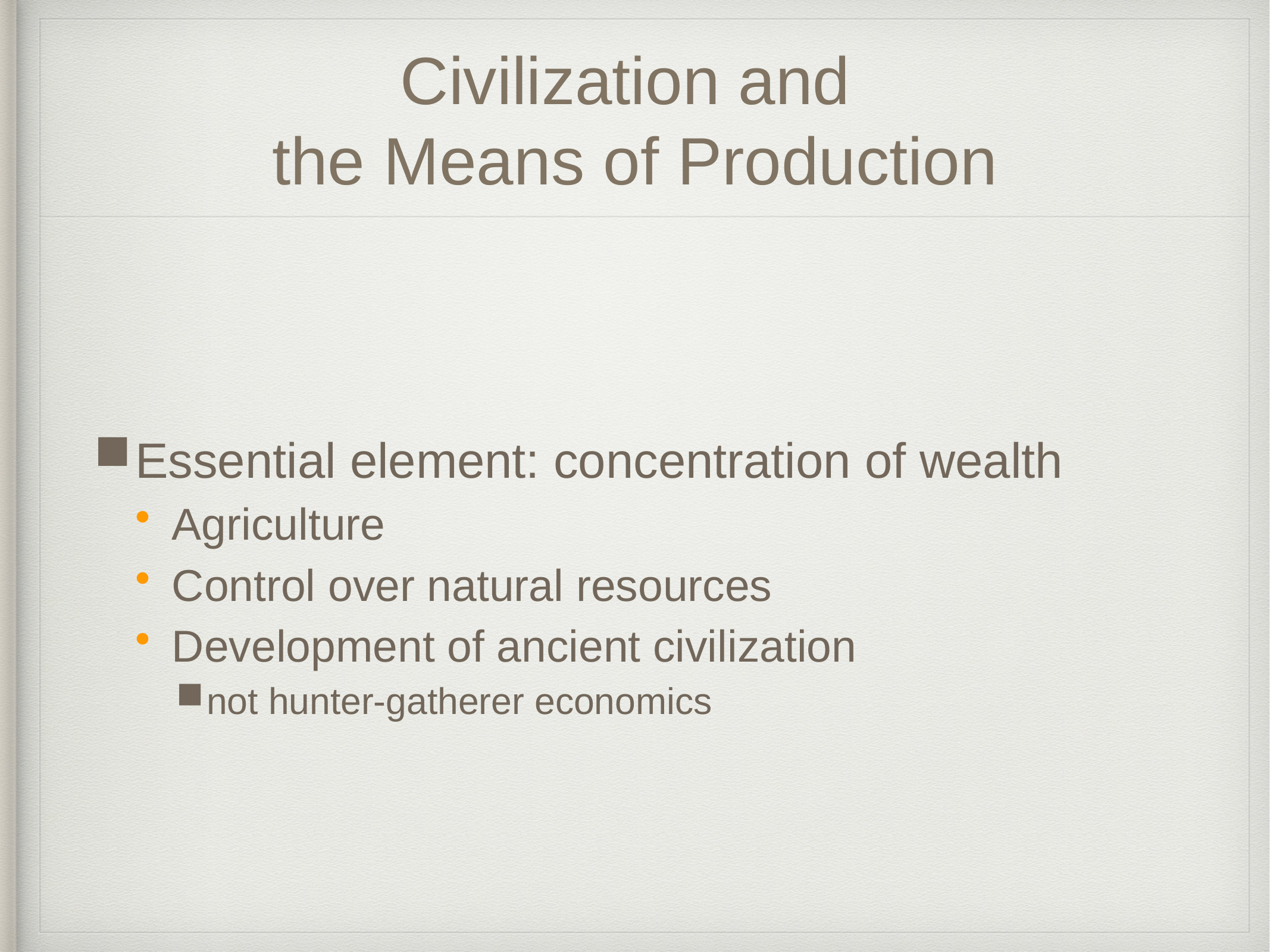

# Civilization and the Means of Production
Essential element: concentration of wealth
Agriculture
Control over natural resources
Development of ancient civilization
not hunter-gatherer economics